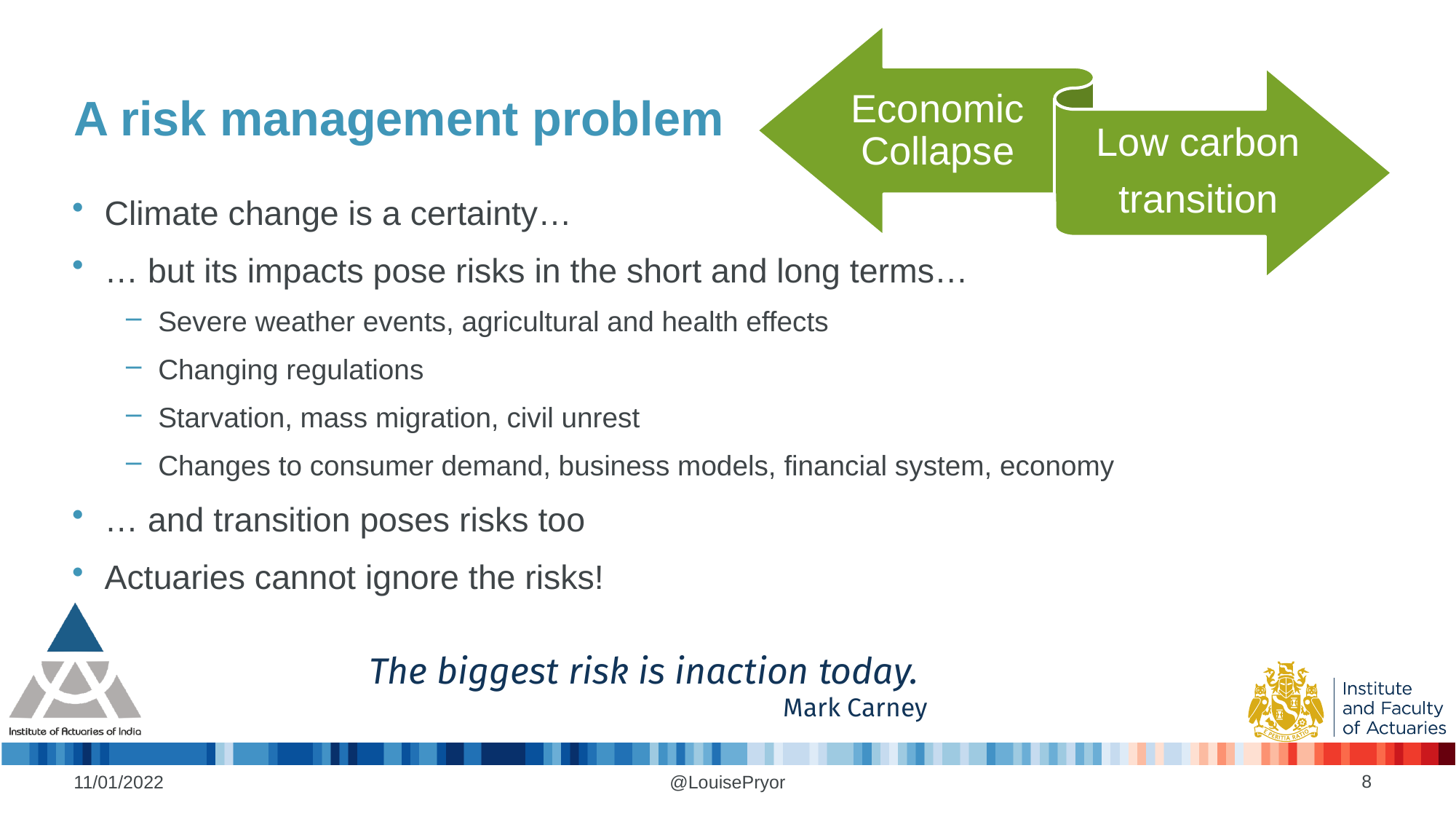

Economic Collapse
Low carbon
transition
# A risk management problem
Climate change is a certainty…
… but its impacts pose risks in the short and long terms…
Severe weather events, agricultural and health effects
Changing regulations
Starvation, mass migration, civil unrest
Changes to consumer demand, business models, financial system, economy
… and transition poses risks too
Actuaries cannot ignore the risks!

The biggest risk is inaction today.
Mark Carney
8
11/01/2022
@LouisePryor